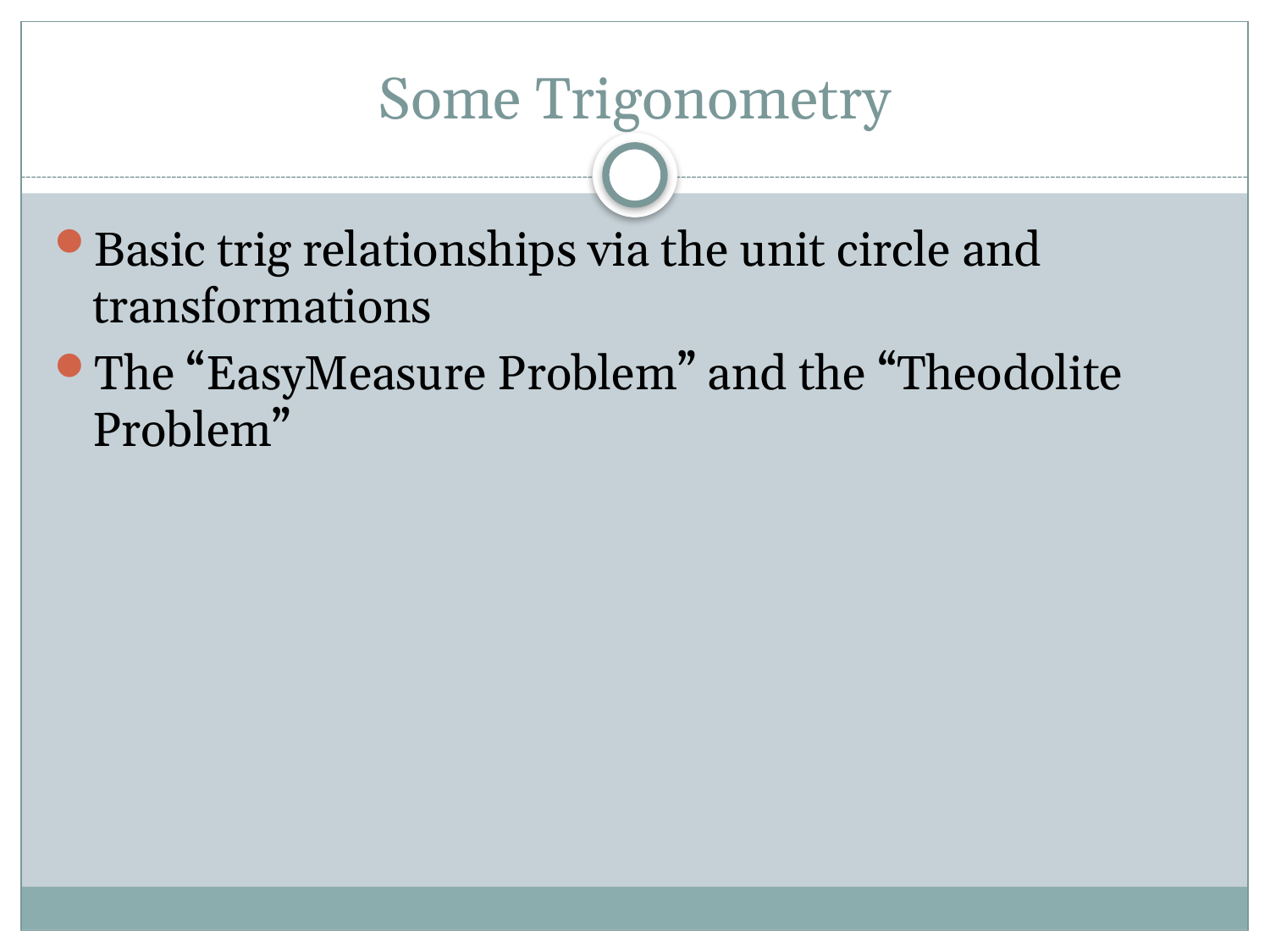

# Some Trigonometry
Basic trig relationships via the unit circle and transformations
The “EasyMeasure Problem” and the “Theodolite Problem”